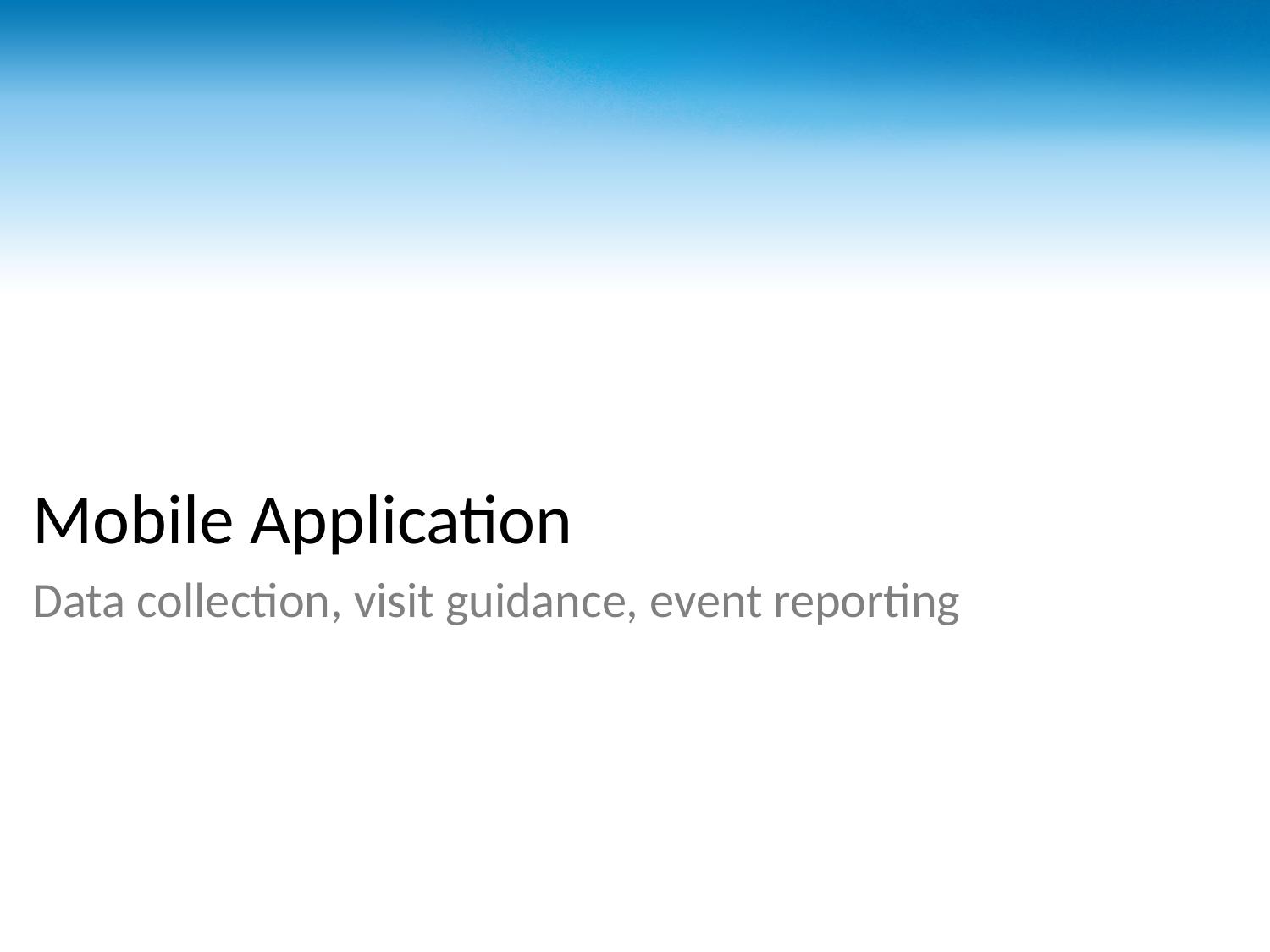

#
Mobile Application
Data collection, visit guidance, event reporting